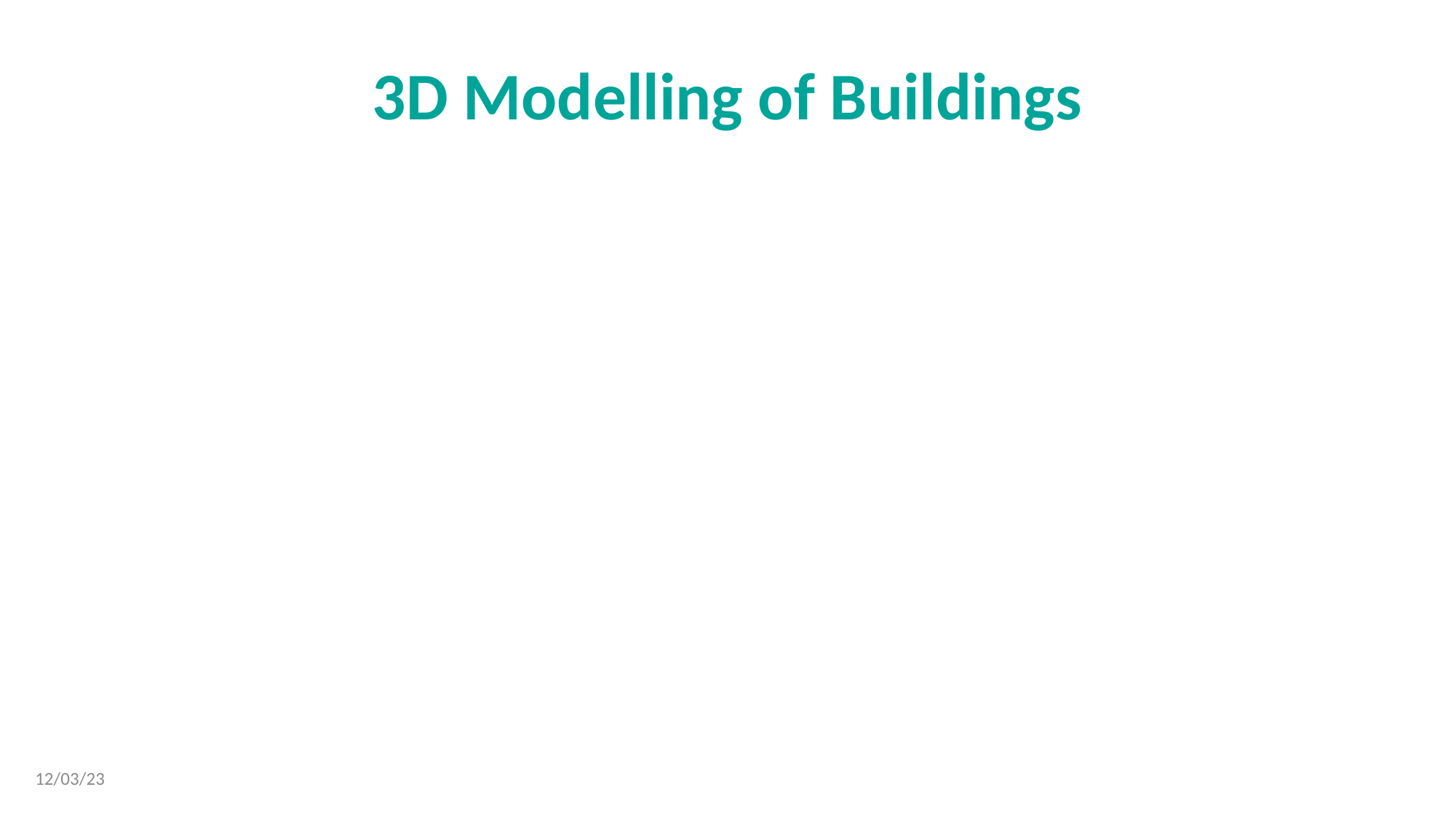

# 3D Modelling of Buildings

2
12/03/23